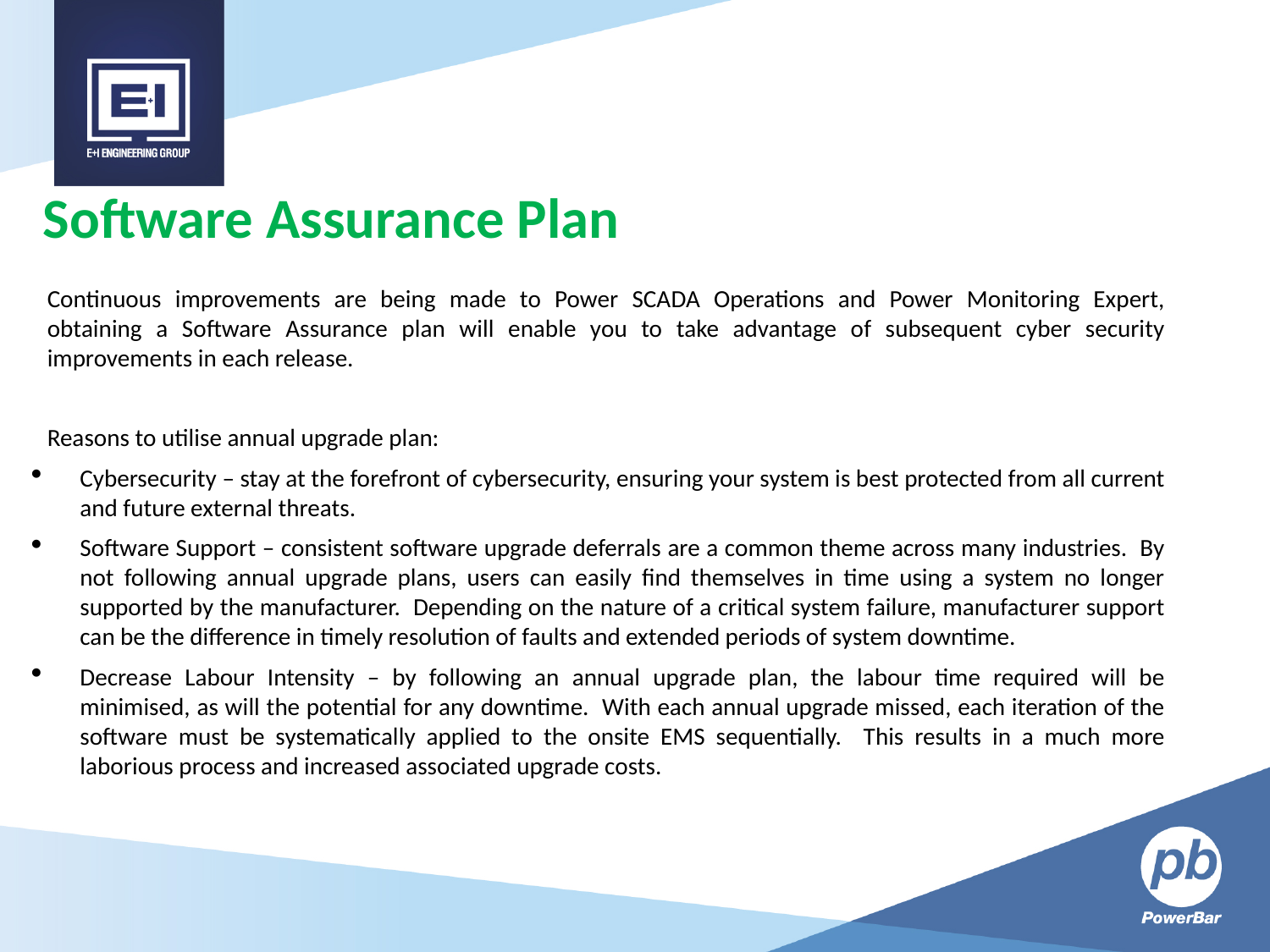

Software Assurance Plan
Continuous improvements are being made to Power SCADA Operations and Power Monitoring Expert, obtaining a Software Assurance plan will enable you to take advantage of subsequent cyber security improvements in each release.

Reasons to utilise annual upgrade plan:
Cybersecurity – stay at the forefront of cybersecurity, ensuring your system is best protected from all current and future external threats.
Software Support – consistent software upgrade deferrals are a common theme across many industries.  By not following annual upgrade plans, users can easily find themselves in time using a system no longer supported by the manufacturer.  Depending on the nature of a critical system failure, manufacturer support can be the difference in timely resolution of faults and extended periods of system downtime.
Decrease Labour Intensity – by following an annual upgrade plan, the labour time required will be minimised, as will the potential for any downtime.  With each annual upgrade missed, each iteration of the software must be systematically applied to the onsite EMS sequentially.  This results in a much more laborious process and increased associated upgrade costs.